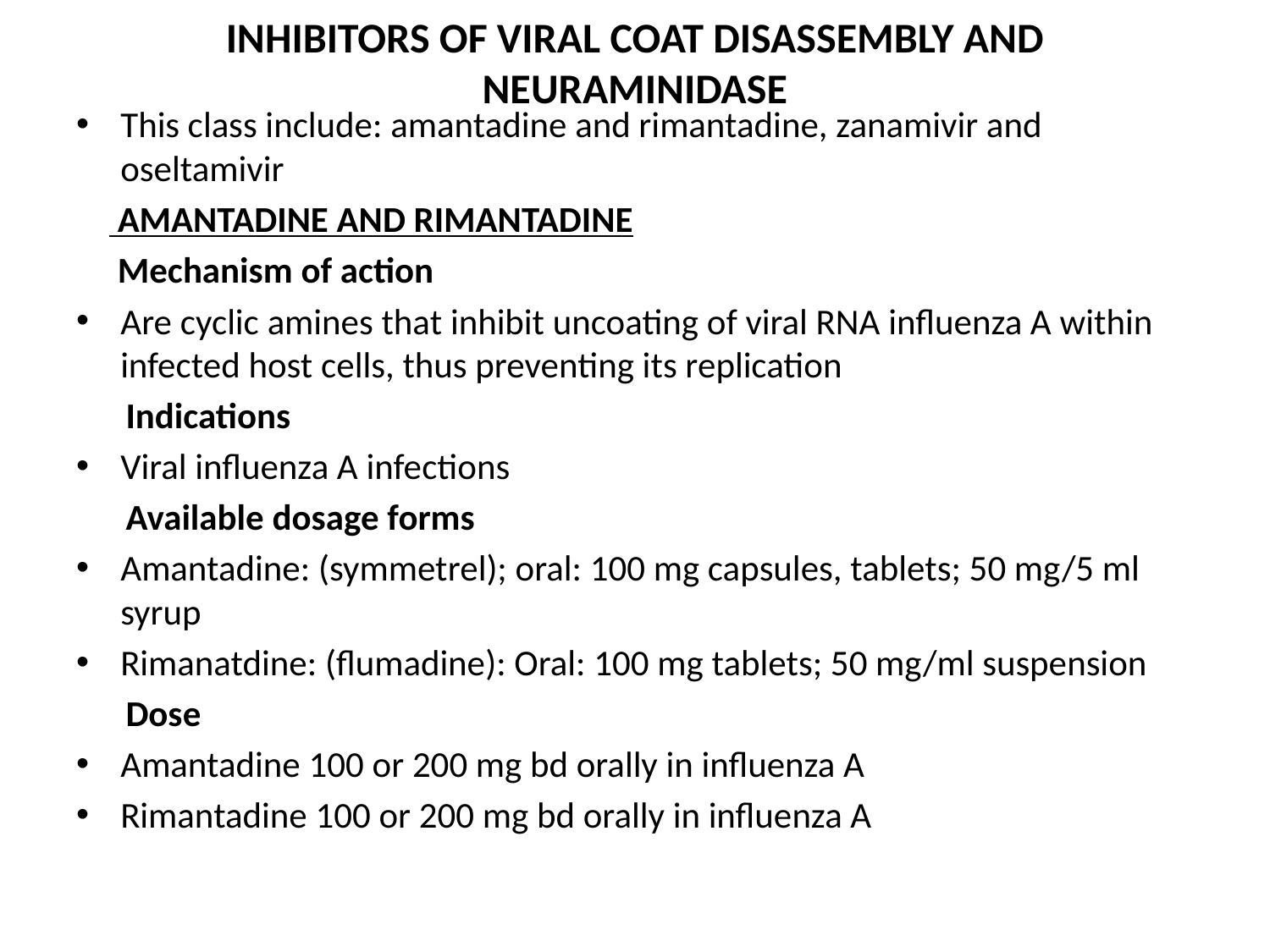

# INHIBITORS OF VIRAL COAT DISASSEMBLY AND NEURAMINIDASE
This class include: amantadine and rimantadine, zanamivir and oseltamivir
     AMANTADINE AND RIMANTADINE
     Mechanism of action
Are cyclic amines that inhibit uncoating of viral RNA influenza A within infected host cells, thus preventing its replication
      Indications
Viral influenza A infections
      Available dosage forms
Amantadine: (symmetrel); oral: 100 mg capsules, tablets; 50 mg/5 ml syrup
Rimanatdine: (flumadine): Oral: 100 mg tablets; 50 mg/ml suspension
      Dose
Amantadine 100 or 200 mg bd orally in influenza A
Rimantadine 100 or 200 mg bd orally in influenza A